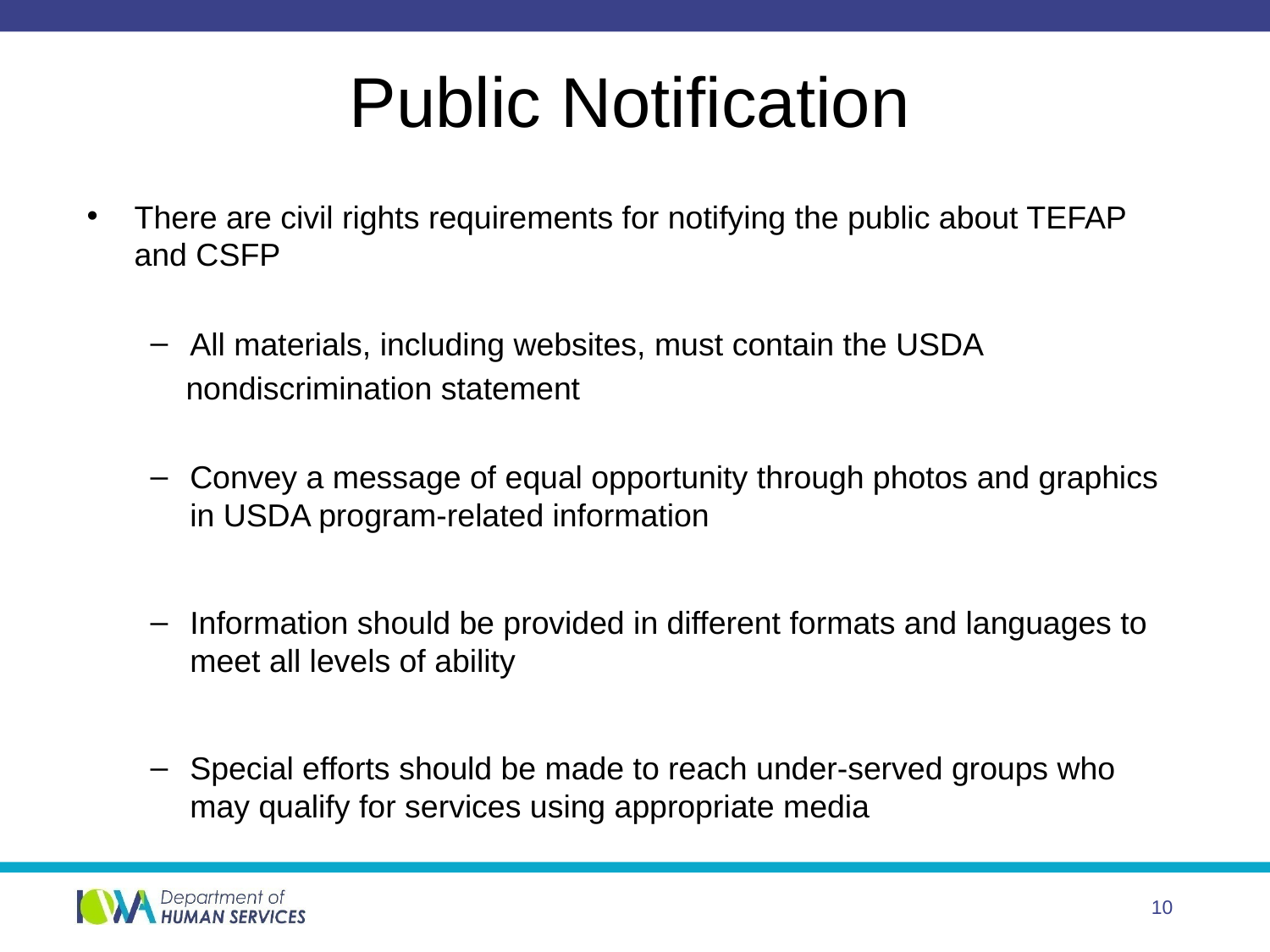

# Public Notification
There are civil rights requirements for notifying the public about TEFAP and CSFP

All materials, including websites, must contain the USDA
    nondiscrimination statement

Convey a message of equal opportunity through photos and graphics in USDA program-related information

Information should be provided in different formats and languages to meet all levels of ability

Special efforts should be made to reach under-served groups who may qualify for services using appropriate media